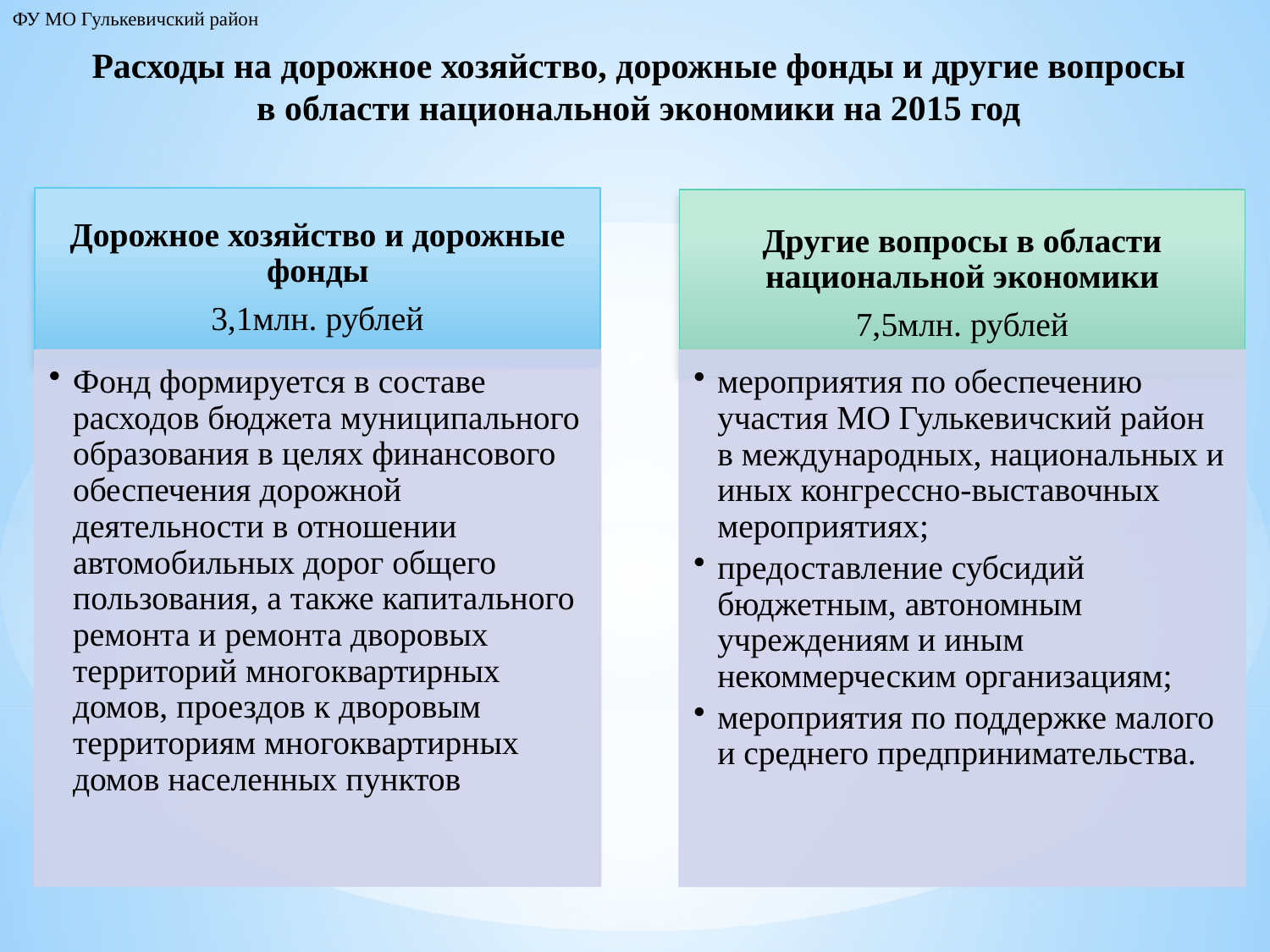

ФУ МО Гулькевичский район
Расходы на дорожное хозяйство, дорожные фонды и другие вопросы
в области национальной экономики на 2015 год
Дорожное хозяйство и дорожные фонды
3,1млн. рублей
Фонд формируется в составе расходов бюджета муниципального образования в целях финансового обеспечения дорожной деятельности в отношении автомобильных дорог общего пользования, а также капитального ремонта и ремонта дворовых территорий многоквартирных домов, проездов к дворовым территориям многоквартирных домов населенных пунктов

Другие вопросы в области национальной экономики
7,5млн. рублей
мероприятия по обеспечению участия МО Гулькевичский район в международных, национальных и иных конгрессно-выставочных мероприятиях;
предоставление субсидий бюджетным, автономным учреждениям и иным некоммерческим организациям;
мероприятия по поддержке малого и среднего предпринимательства.